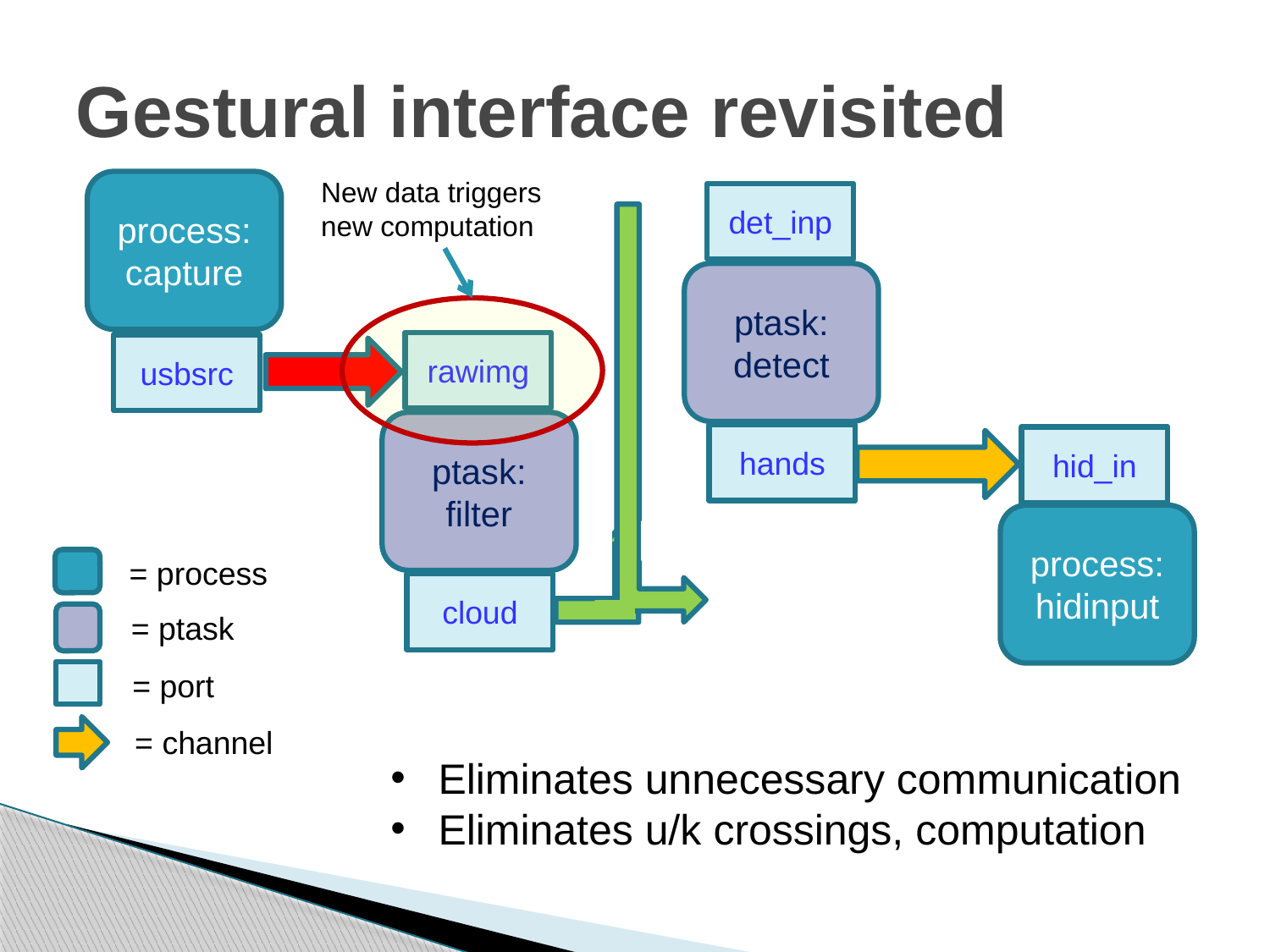

# Gestural interface revisited
New data triggers new computation
process:
capture
usbsrc
det_inp

ptask:
detect

rawimg
ptask:
filter
cloud

hands
hid_in

process:
hidinput
= process

= ptask

= port

= channel
Eliminates unnecessary communication
Eliminates u/k crossings, computation